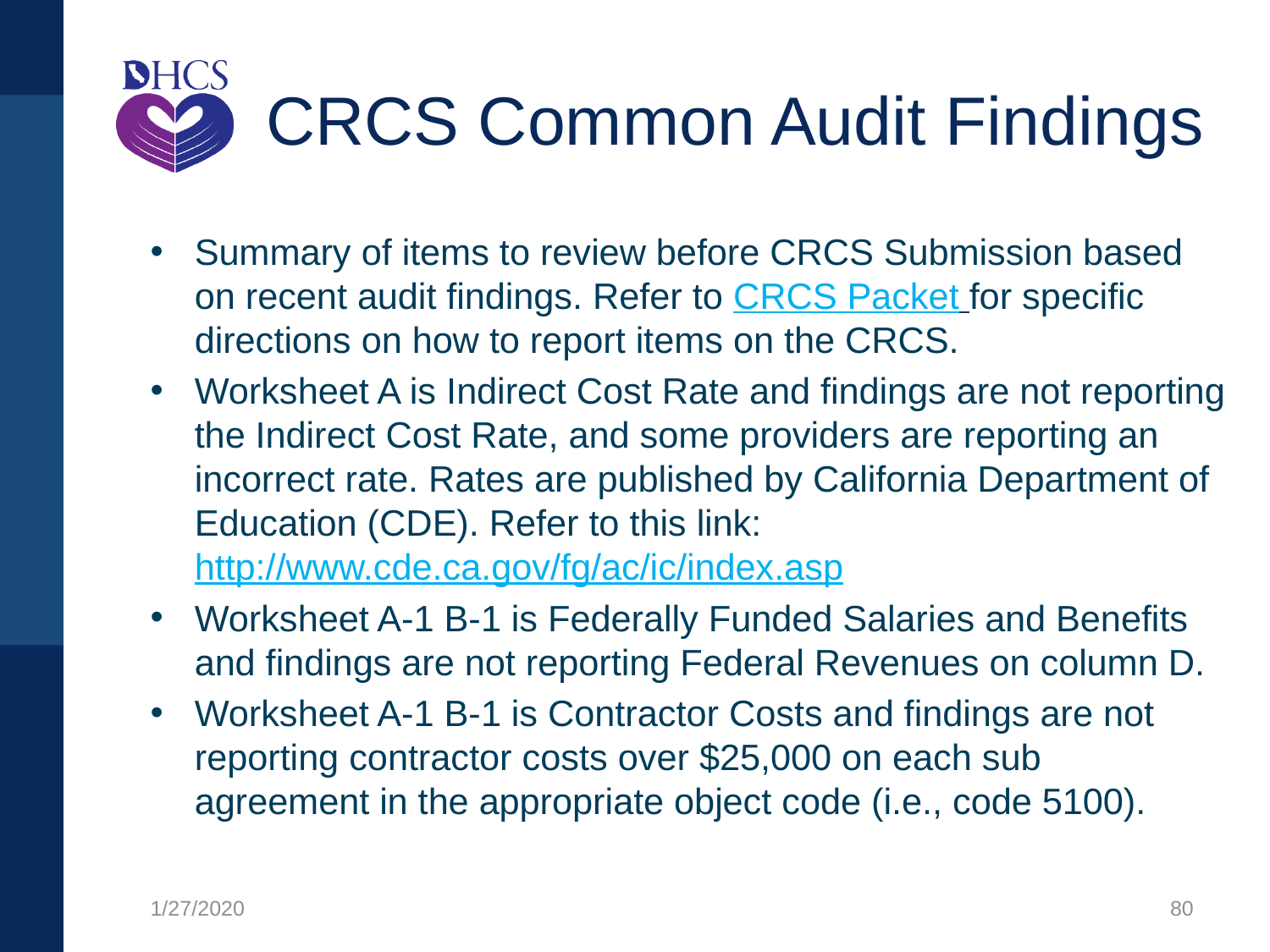

# CRCS Common Audit Findings
Summary of items to review before CRCS Submission based on recent audit findings. Refer to CRCS Packet for specific directions on how to report items on the CRCS.
Worksheet A is Indirect Cost Rate and findings are not reporting the Indirect Cost Rate, and some providers are reporting an incorrect rate. Rates are published by California Department of Education (CDE). Refer to this link: http://www.cde.ca.gov/fg/ac/ic/index.asp
Worksheet A-1 B-1 is Federally Funded Salaries and Benefits and findings are not reporting Federal Revenues on column D.
Worksheet A-1 B-1 is Contractor Costs and findings are not reporting contractor costs over $25,000 on each sub agreement in the appropriate object code (i.e., code 5100).

1/27/2020
80